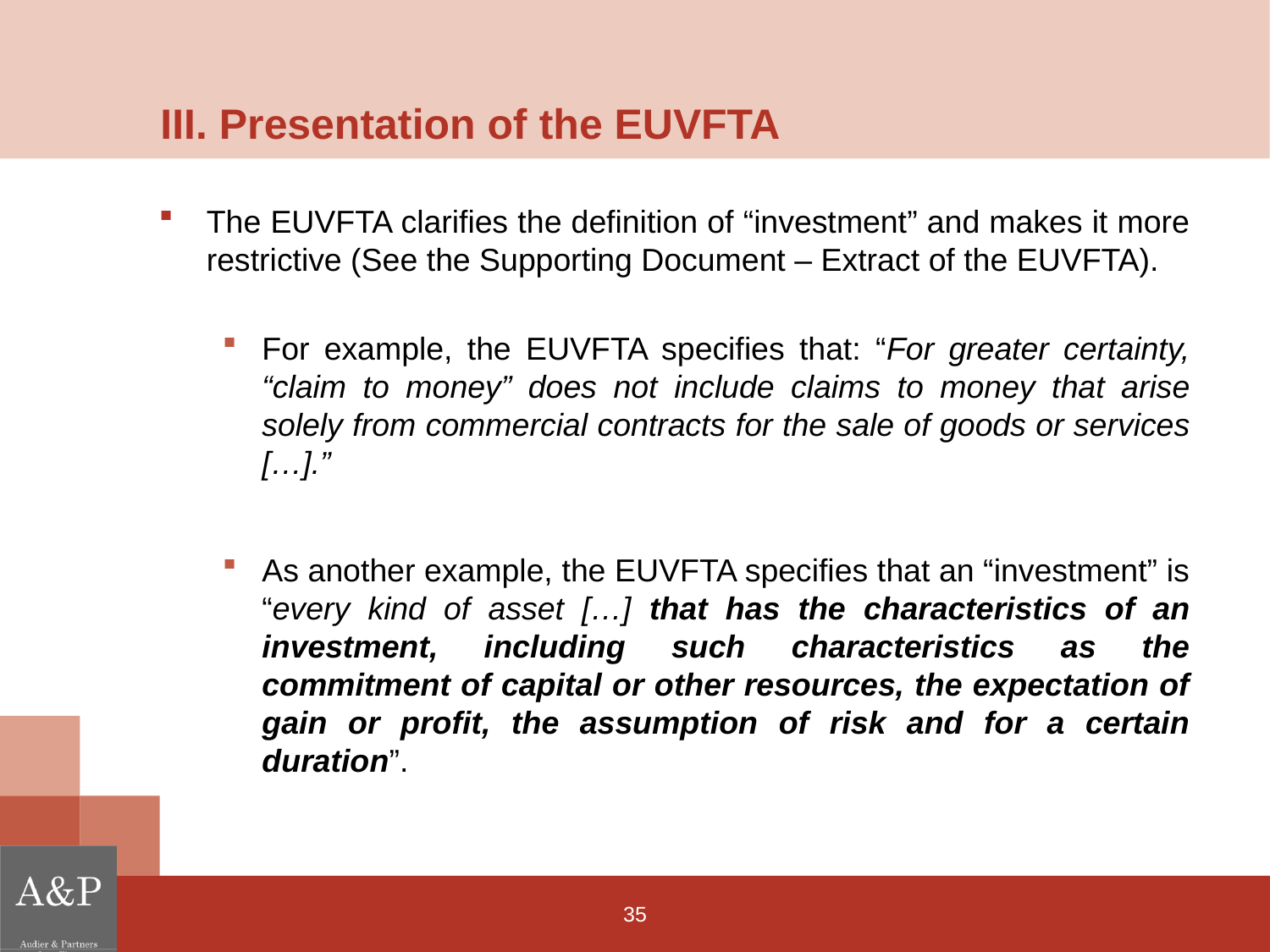

# III. Presentation of the EUVFTA
The EUVFTA clarifies the definition of “investment” and makes it more restrictive (See the Supporting Document – Extract of the EUVFTA).

For example, the EUVFTA specifies that: “For greater certainty, “claim to money” does not include claims to money that arise solely from commercial contracts for the sale of goods or services […].”

As another example, the EUVFTA specifies that an “investment” is “every kind of asset […] that has the characteristics of an investment, including such characteristics as the commitment of capital or other resources, the expectation of gain or profit, the assumption of risk and for a certain duration”.